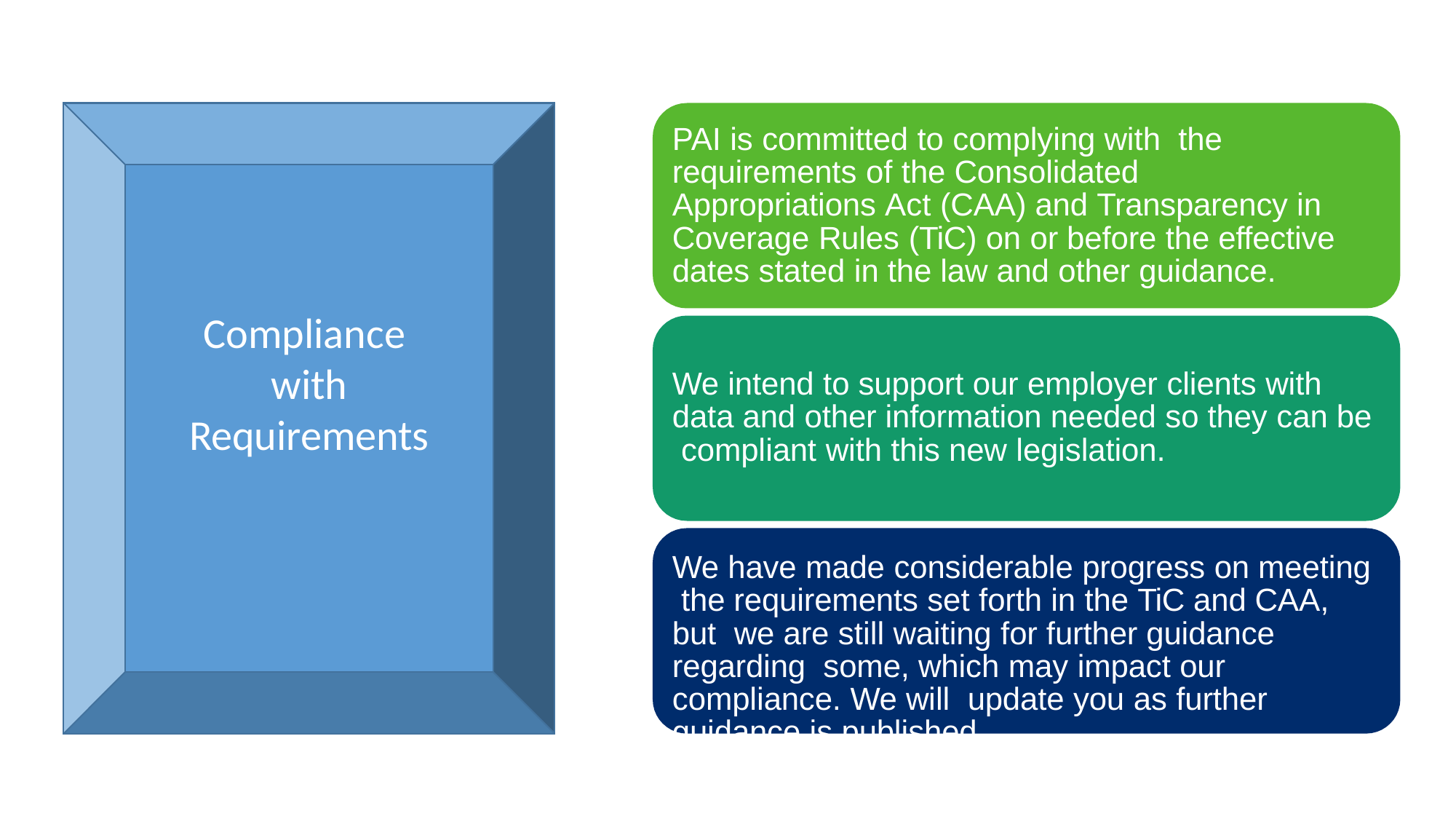

# PAI is committed to complying with  the requirements of the Consolidated  Appropriations Act (CAA) and Transparency in  Coverage Rules (TiC) on or before the effective  dates stated in the law and other guidance.
Compliance  with  Requirements
Compliance
with Requirements

We intend to support our employer clients with  data and other information needed so they can be  compliant with this new legislation.

We have made considerable progress on meeting  the requirements set forth in the TiC and CAA, but  we are still waiting for further guidance regarding  some, which may impact our compliance. We will  update you as further guidance is published.